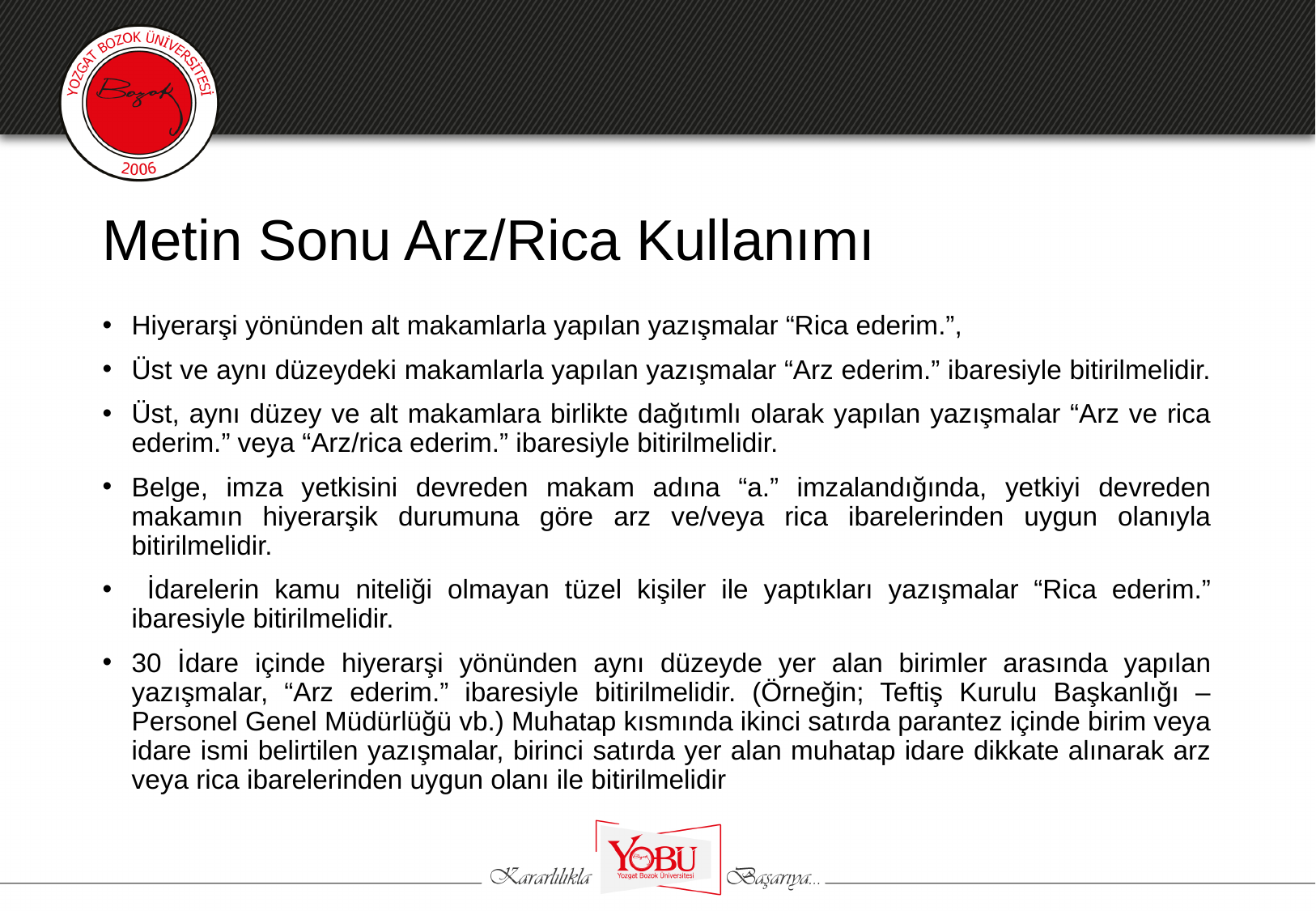

# Metin Sonu Arz/Rica Kullanımı
Hiyerarşi yönünden alt makamlarla yapılan yazışmalar “Rica ederim.”,
Üst ve aynı düzeydeki makamlarla yapılan yazışmalar “Arz ederim.” ibaresiyle bitirilmelidir.
Üst, aynı düzey ve alt makamlara birlikte dağıtımlı olarak yapılan yazışmalar “Arz ve rica ederim.” veya “Arz/rica ederim.” ibaresiyle bitirilmelidir.
Belge, imza yetkisini devreden makam adına “a.” imzalandığında, yetkiyi devreden makamın hiyerarşik durumuna göre arz ve/veya rica ibarelerinden uygun olanıyla bitirilmelidir.
 İdarelerin kamu niteliği olmayan tüzel kişiler ile yaptıkları yazışmalar “Rica ederim.” ibaresiyle bitirilmelidir.
30 İdare içinde hiyerarşi yönünden aynı düzeyde yer alan birimler arasında yapılan yazışmalar, “Arz ederim.” ibaresiyle bitirilmelidir. (Örneğin; Teftiş Kurulu Başkanlığı – Personel Genel Müdürlüğü vb.) Muhatap kısmında ikinci satırda parantez içinde birim veya idare ismi belirtilen yazışmalar, birinci satırda yer alan muhatap idare dikkate alınarak arz veya rica ibarelerinden uygun olanı ile bitirilmelidir